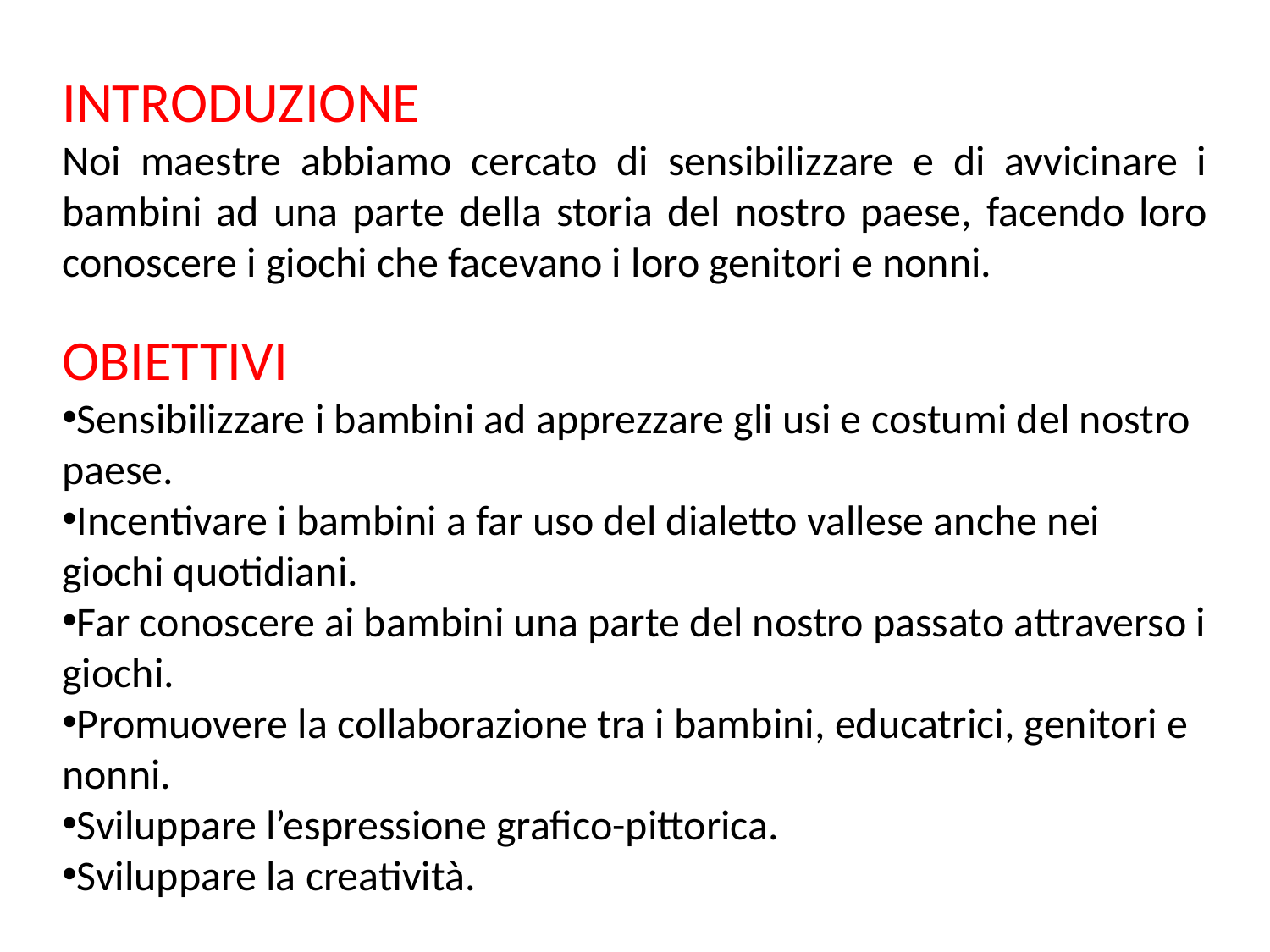

INTRODUZIONE
Noi maestre abbiamo cercato di sensibilizzare e di avvicinare i bambini ad una parte della storia del nostro paese, facendo loro conoscere i giochi che facevano i loro genitori e nonni.

OBIETTIVI
Sensibilizzare i bambini ad apprezzare gli usi e costumi del nostro paese.
Incentivare i bambini a far uso del dialetto vallese anche nei giochi quotidiani.
Far conoscere ai bambini una parte del nostro passato attraverso i giochi.
Promuovere la collaborazione tra i bambini, educatrici, genitori e nonni.
Sviluppare l’espressione grafico-pittorica.
Sviluppare la creatività.